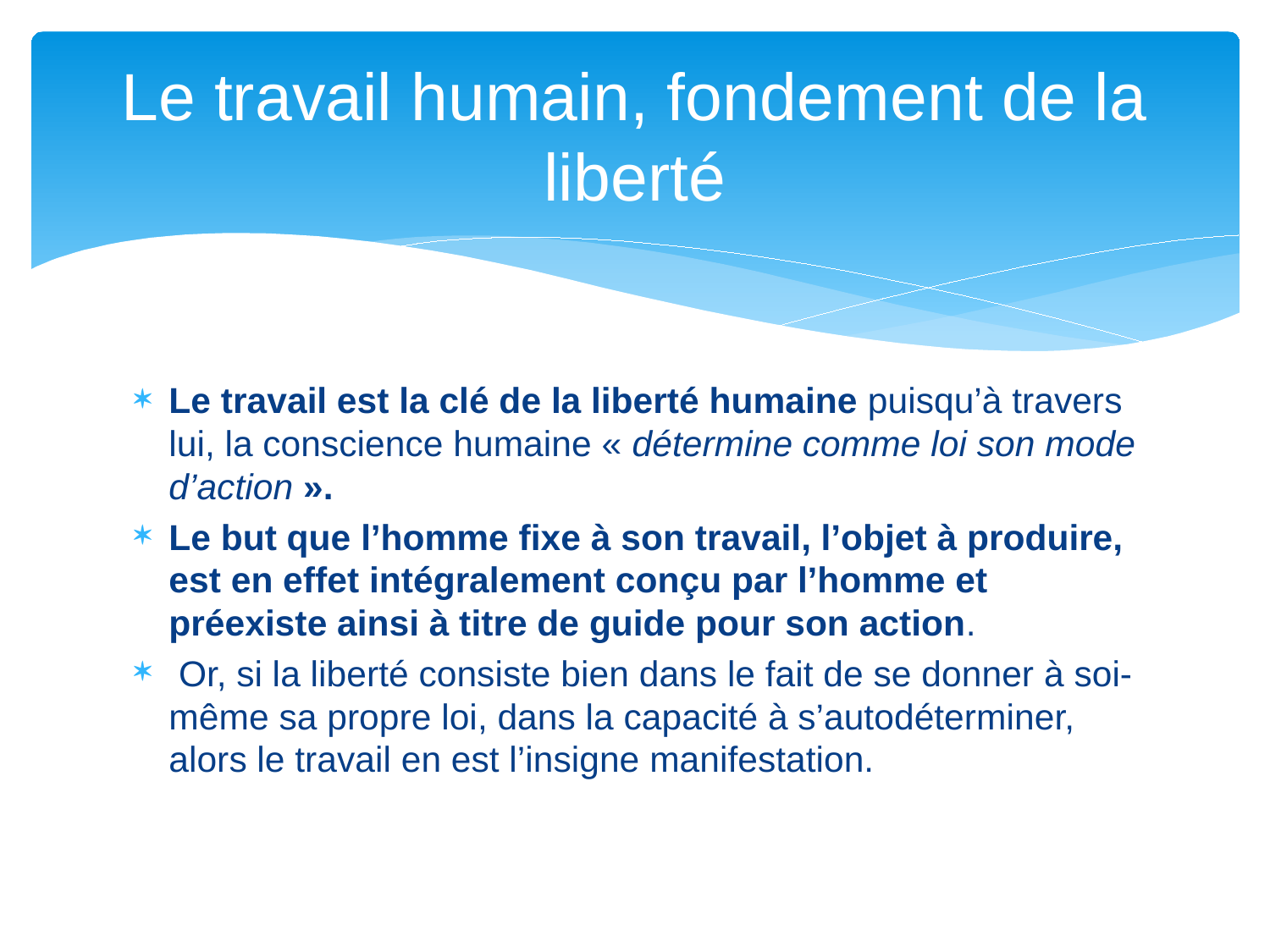

# Le travail humain, fondement de la liberté
Le travail est la clé de la liberté humaine puisqu’à travers lui, la conscience humaine « détermine comme loi son mode d’action ».
Le but que l’homme fixe à son travail, l’objet à produire, est en effet intégralement conçu par l’homme et préexiste ainsi à titre de guide pour son action.
 Or, si la liberté consiste bien dans le fait de se donner à soi-même sa propre loi, dans la capacité à s’autodéterminer, alors le travail en est l’insigne manifestation.